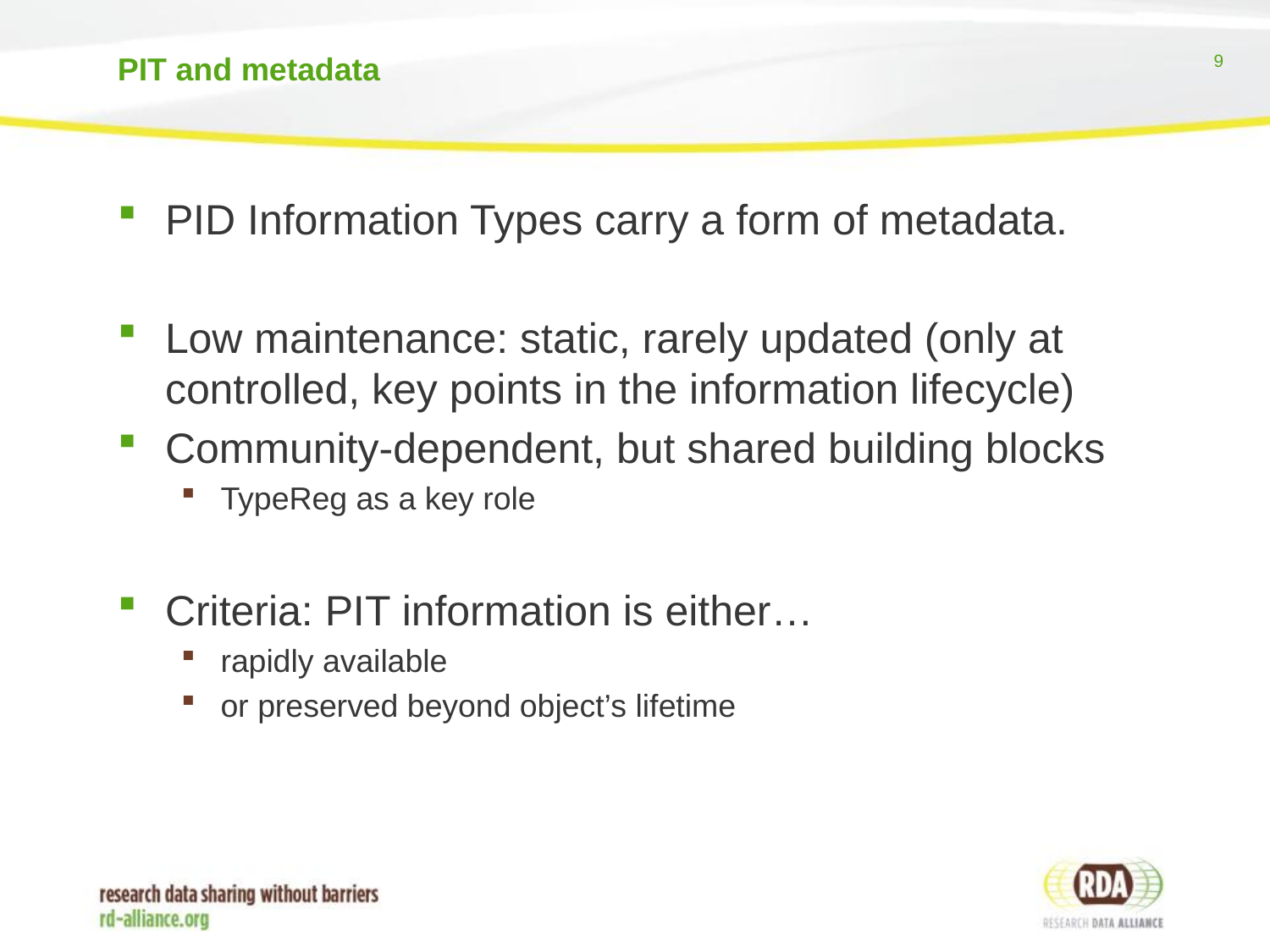

# PIT and metadata
PID Information Types carry a form of metadata.

Low maintenance: static, rarely updated (only at controlled, key points in the information lifecycle)
Community-dependent, but shared building blocks
TypeReg as a key role

Criteria: PIT information is either…
rapidly available
or preserved beyond object’s lifetime